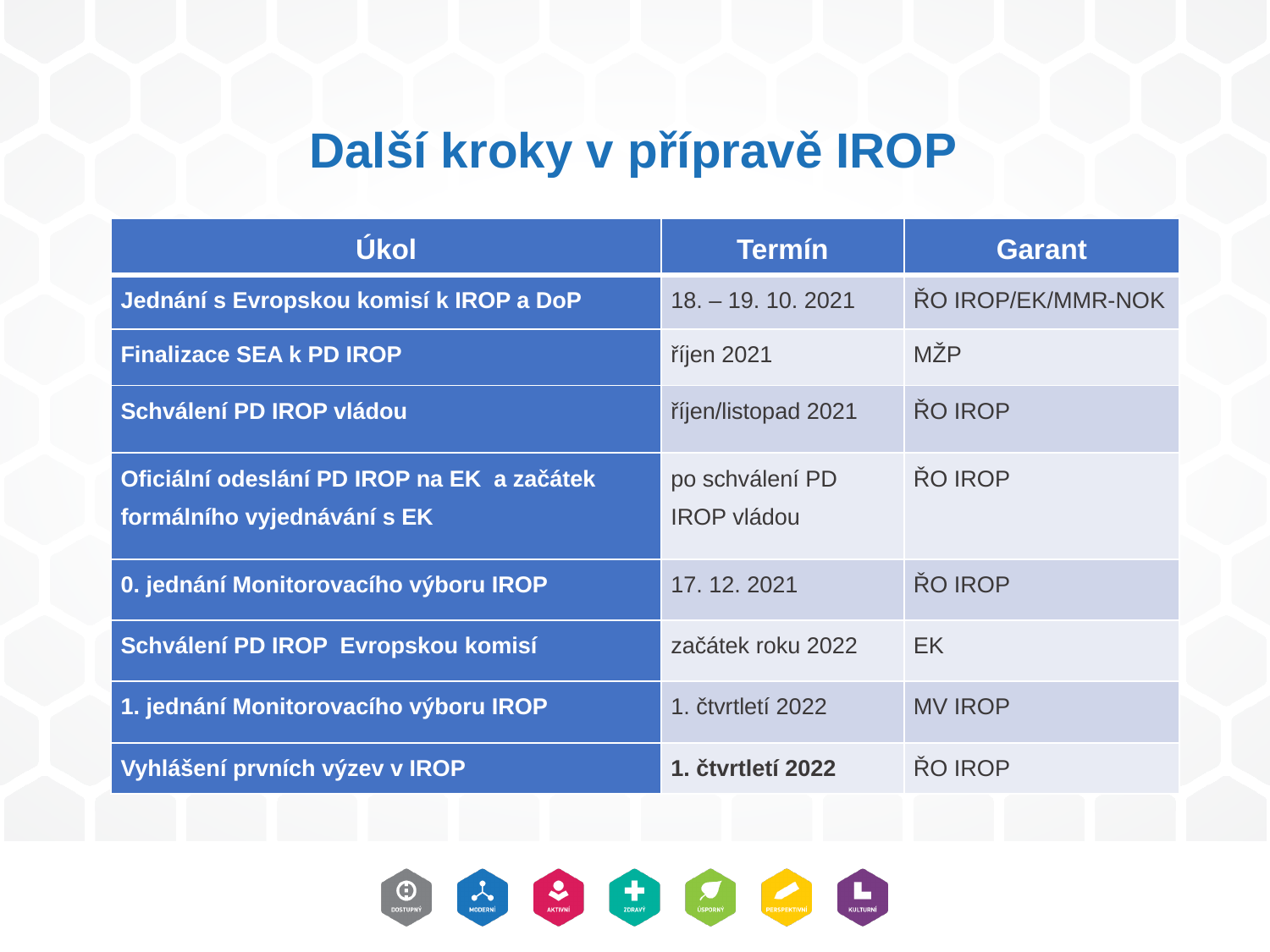

# Další kroky v přípravě IROP
| Úkol | Termín | Garant |
| --- | --- | --- |
| Jednání s Evropskou komisí k IROP a DoP | 18. – 19. 10. 2021 | ŘO IROP/EK/MMR-NOK |
| Finalizace SEA k PD IROP | říjen 2021 | MŽP |
| Schválení PD IROP vládou | říjen/listopad 2021 | ŘO IROP |
| Oficiální odeslání PD IROP na EK a začátek formálního vyjednávání s EK | po schválení PD IROP vládou | ŘO IROP |
| 0. jednání Monitorovacího výboru IROP | 17. 12. 2021 | ŘO IROP |
| Schválení PD IROP Evropskou komisí | začátek roku 2022 | EK |
| 1. jednání Monitorovacího výboru IROP | 1. čtvrtletí 2022 | MV IROP |
| Vyhlášení prvních výzev v IROP | 1. čtvrtletí 2022 | ŘO IROP |